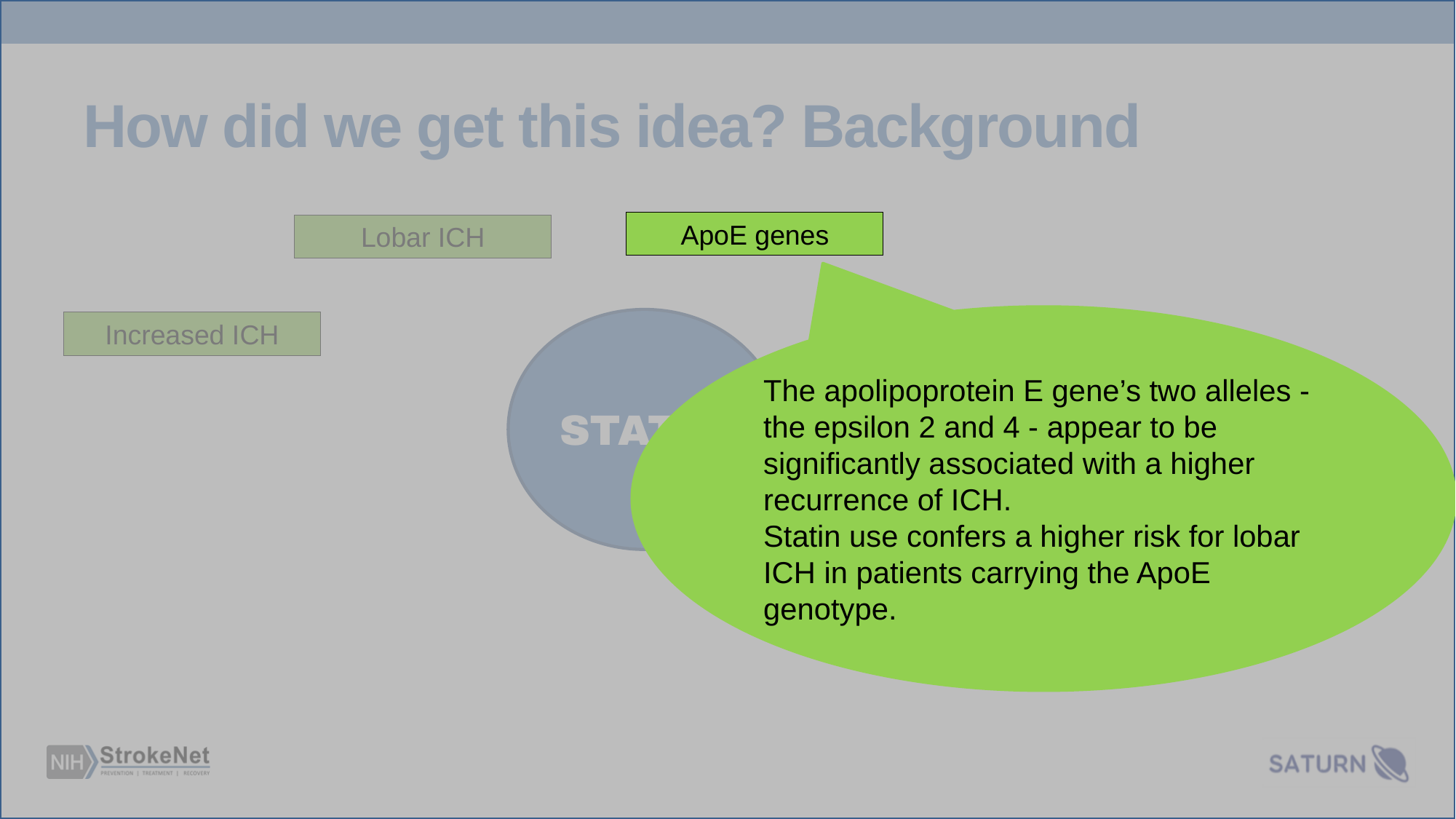

# How did we get this idea? Background
ApoE genes
Lobar ICH
The apolipoprotein E gene’s two alleles - the epsilon 2 and 4 - appear to be significantly associated with a higher recurrence of ICH.
Statin use confers a higher risk for lobar ICH in patients carrying the ApoE genotype.

Increased ICH
STATIN